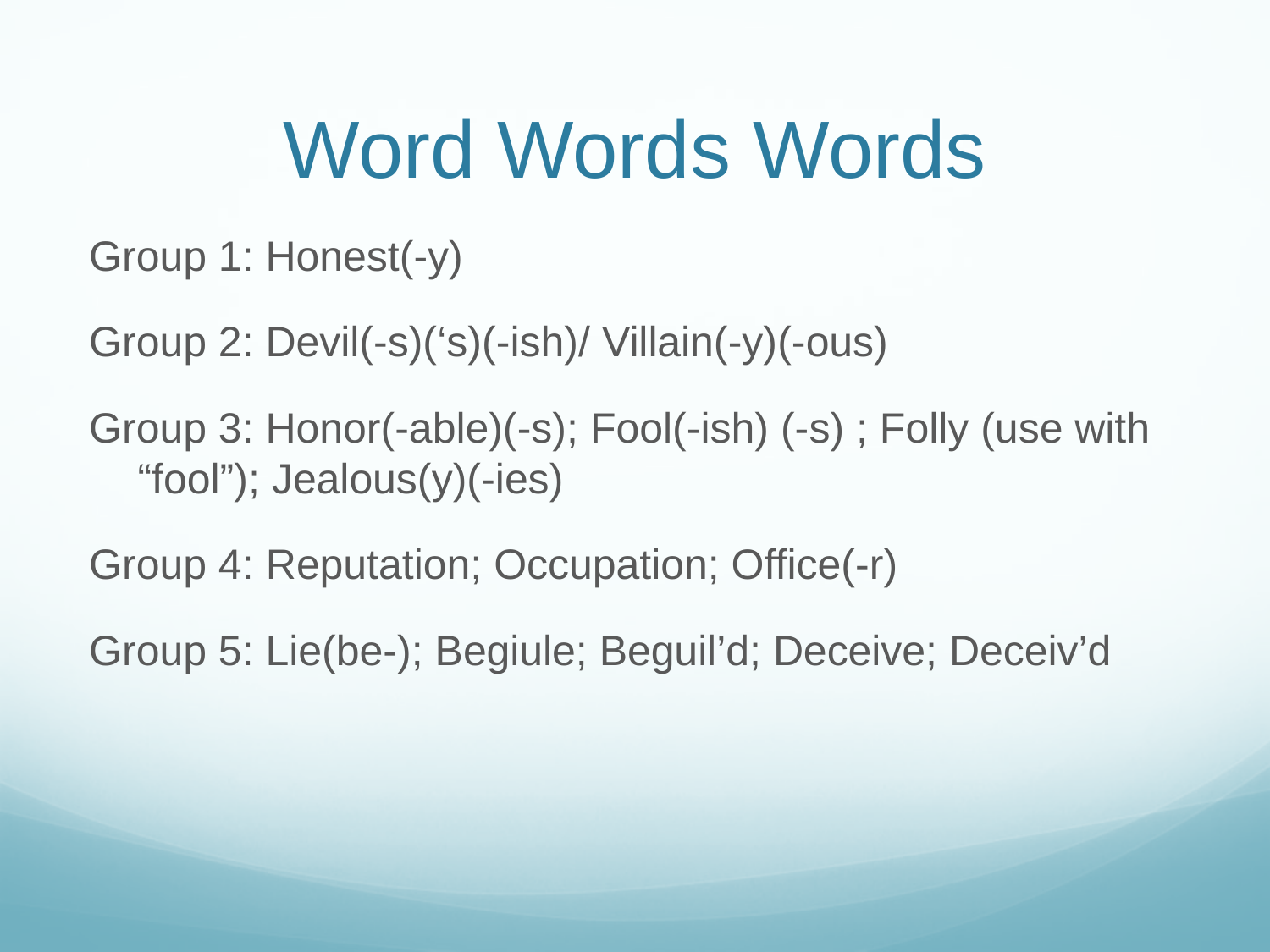

# Word Words Words
Group 1: Honest(-y)
Group 2: Devil(-s)(‘s)(-ish)/ Villain(-y)(-ous)
Group 3: Honor(-able)(-s); Fool(-ish) (-s) ; Folly (use with “fool”); Jealous(y)(-ies)
Group 4: Reputation; Occupation; Office(-r)
Group 5: Lie(be-); Begiule; Beguil’d; Deceive; Deceiv’d